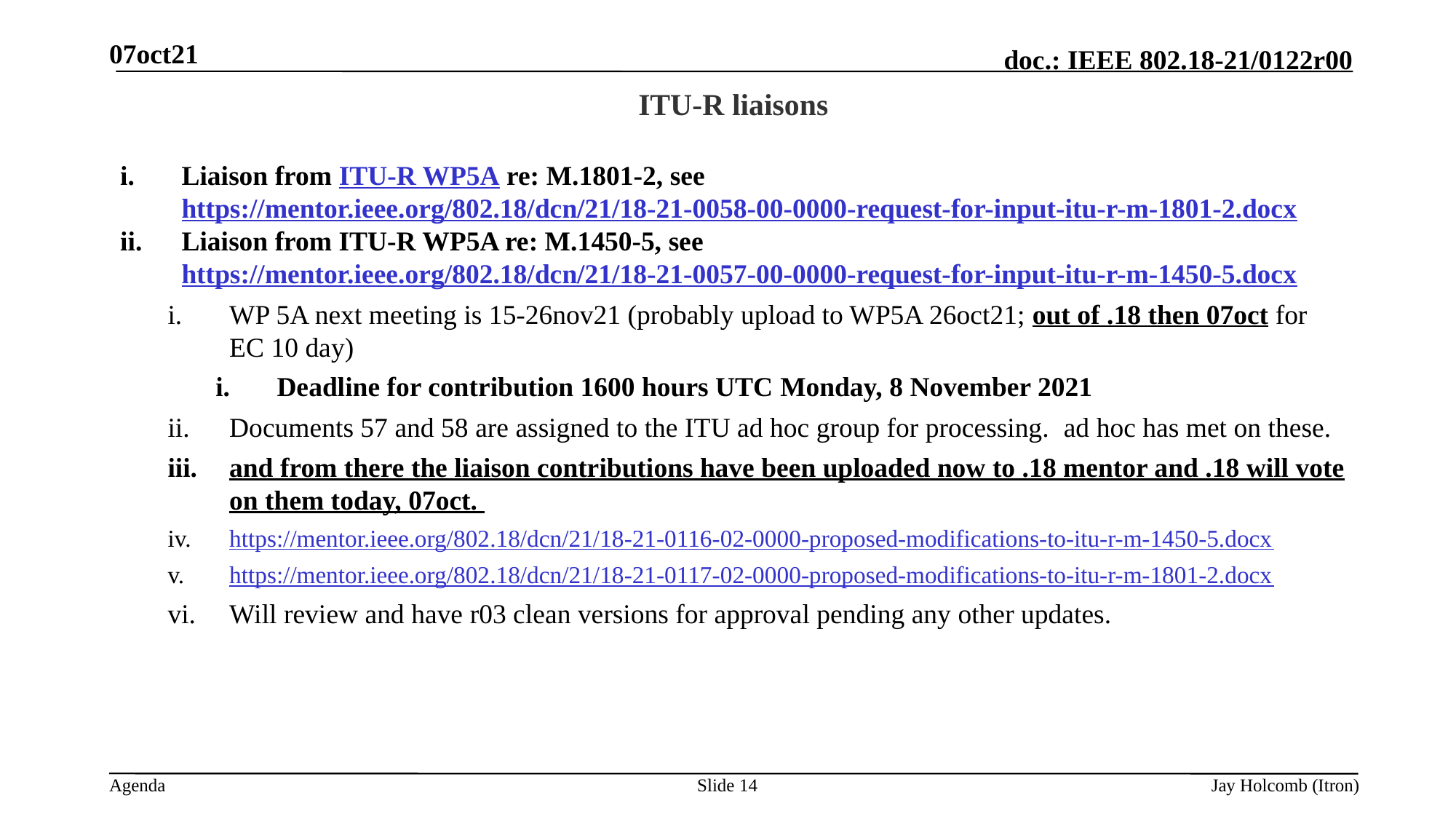

07oct21
# ITU-R liaisons

Liaison from ITU-R WP5A re: M.1801-2, see https://mentor.ieee.org/802.18/dcn/21/18-21-0058-00-0000-request-for-input-itu-r-m-1801-2.docx
Liaison from ITU-R WP5A re: M.1450-5, see https://mentor.ieee.org/802.18/dcn/21/18-21-0057-00-0000-request-for-input-itu-r-m-1450-5.docx
WP 5A next meeting is 15-26nov21 (probably upload to WP5A 26oct21; out of .18 then 07oct for EC 10 day)
Deadline for contribution 1600 hours UTC Monday, 8 November 2021
Documents 57 and 58 are assigned to the ITU ad hoc group for processing.  ad hoc has met on these.
and from there the liaison contributions have been uploaded now to .18 mentor and .18 will vote on them today, 07oct.
https://mentor.ieee.org/802.18/dcn/21/18-21-0116-02-0000-proposed-modifications-to-itu-r-m-1450-5.docx
https://mentor.ieee.org/802.18/dcn/21/18-21-0117-02-0000-proposed-modifications-to-itu-r-m-1801-2.docx
Will review and have r03 clean versions for approval pending any other updates.
Slide 14
Jay Holcomb (Itron)